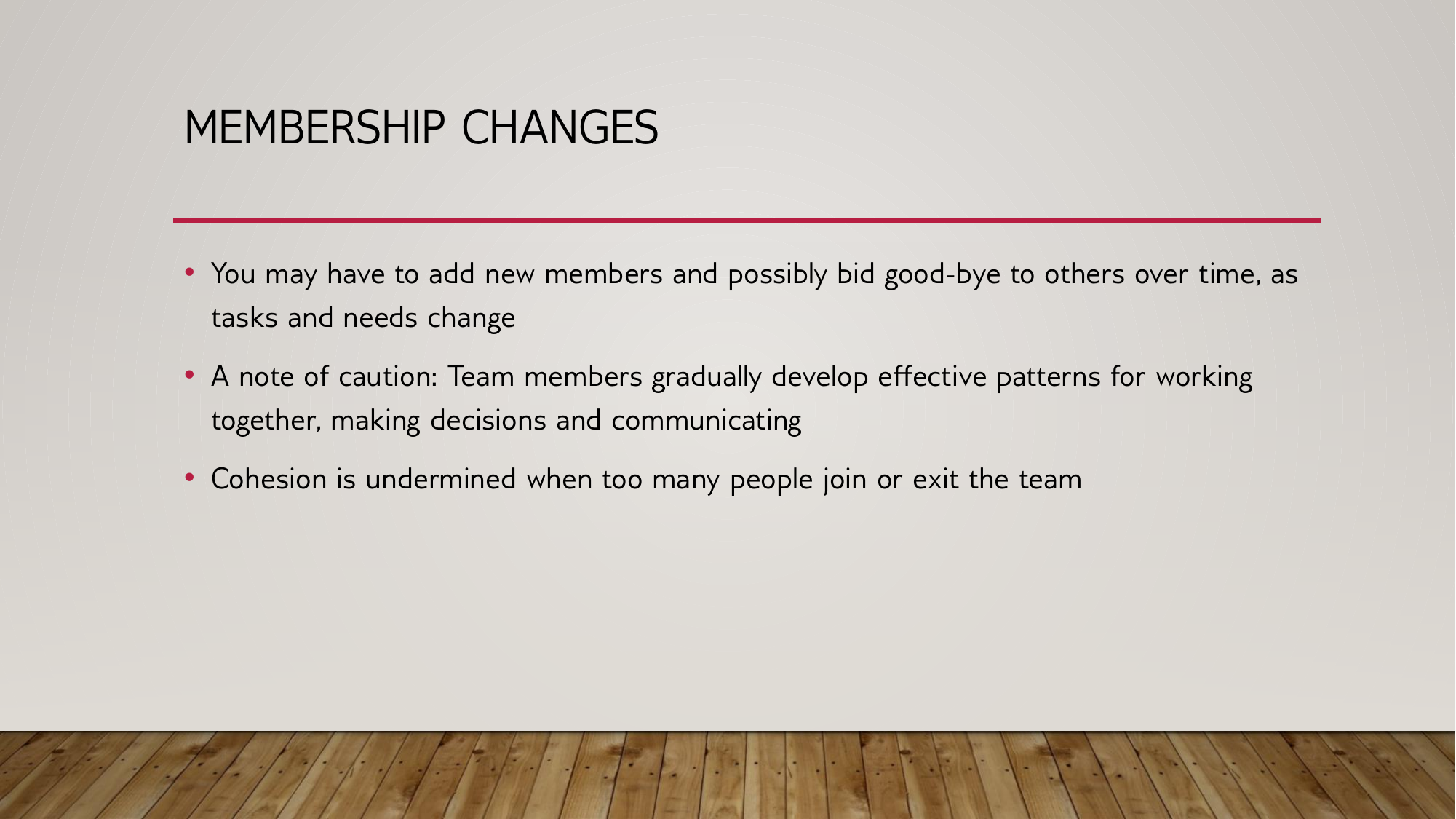

# Membership Changes
You may have to add new members and possibly bid good-bye to others over time, as tasks and needs change
A note of caution: Team members gradually develop effective patterns for working together, making decisions and communicating
Cohesion is undermined when too many people join or exit the team